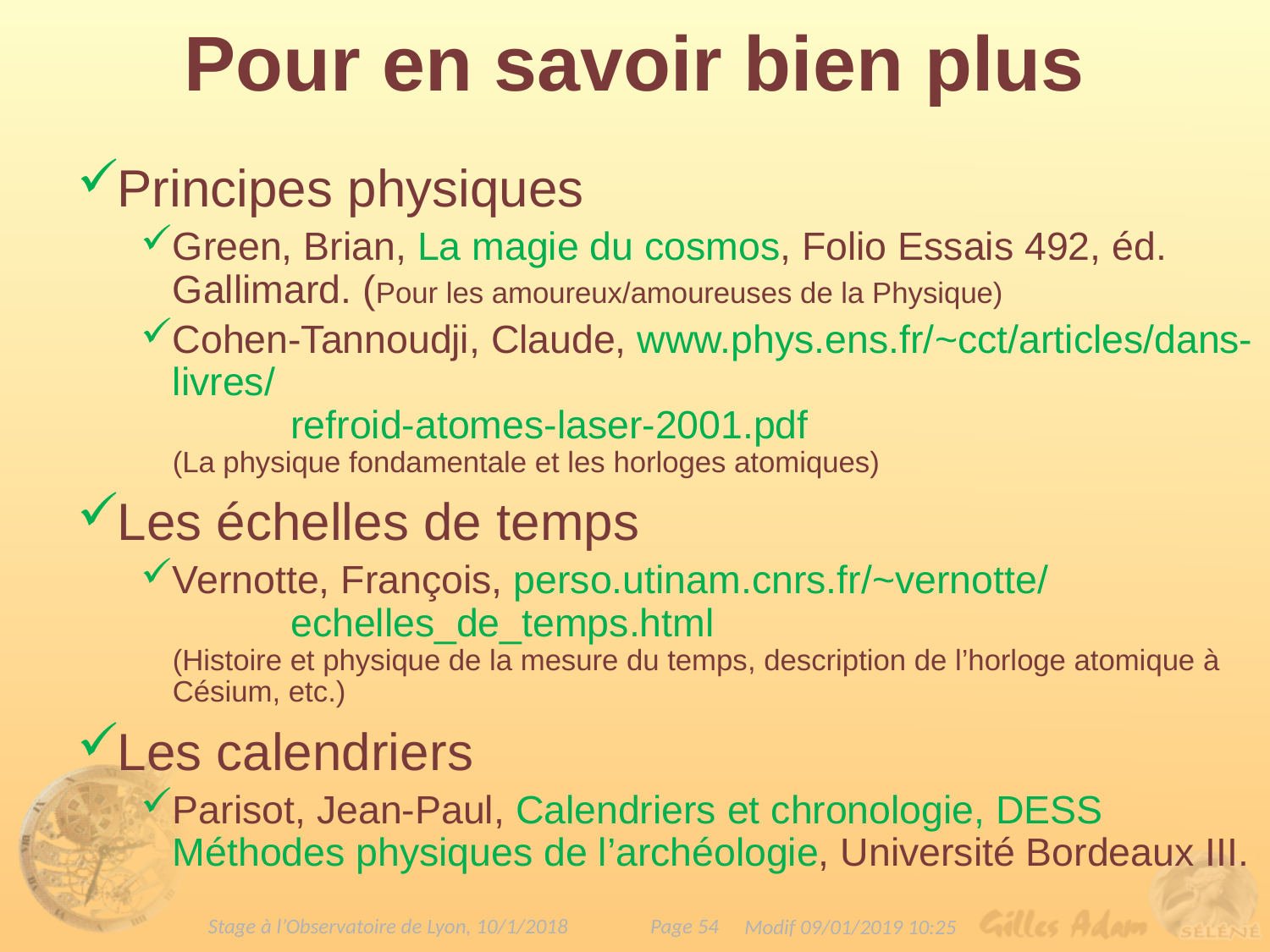

# Pour en savoir bien plus
Principes physiques
Green, Brian, La magie du cosmos, Folio Essais 492, éd. Gallimard. (Pour les amoureux/amoureuses de la Physique)
Cohen-Tannoudji, Claude, www.phys.ens.fr/~cct/articles/dans-livres/
	refroid-atomes-laser-2001.pdf
(La physique fondamentale et les horloges atomiques)
Les échelles de temps
Vernotte, François, perso.utinam.cnrs.fr/~vernotte/
	echelles_de_temps.html
(Histoire et physique de la mesure du temps, description de l’horloge atomique à Césium, etc.)
Les calendriers
Parisot, Jean-Paul, Calendriers et chronologie, DESS Méthodes physiques de l’archéologie, Université Bordeaux III.

Page 54
Stage à l’Observatoire de Lyon, 10/1/2018
Modif 09/01/2019 10:25